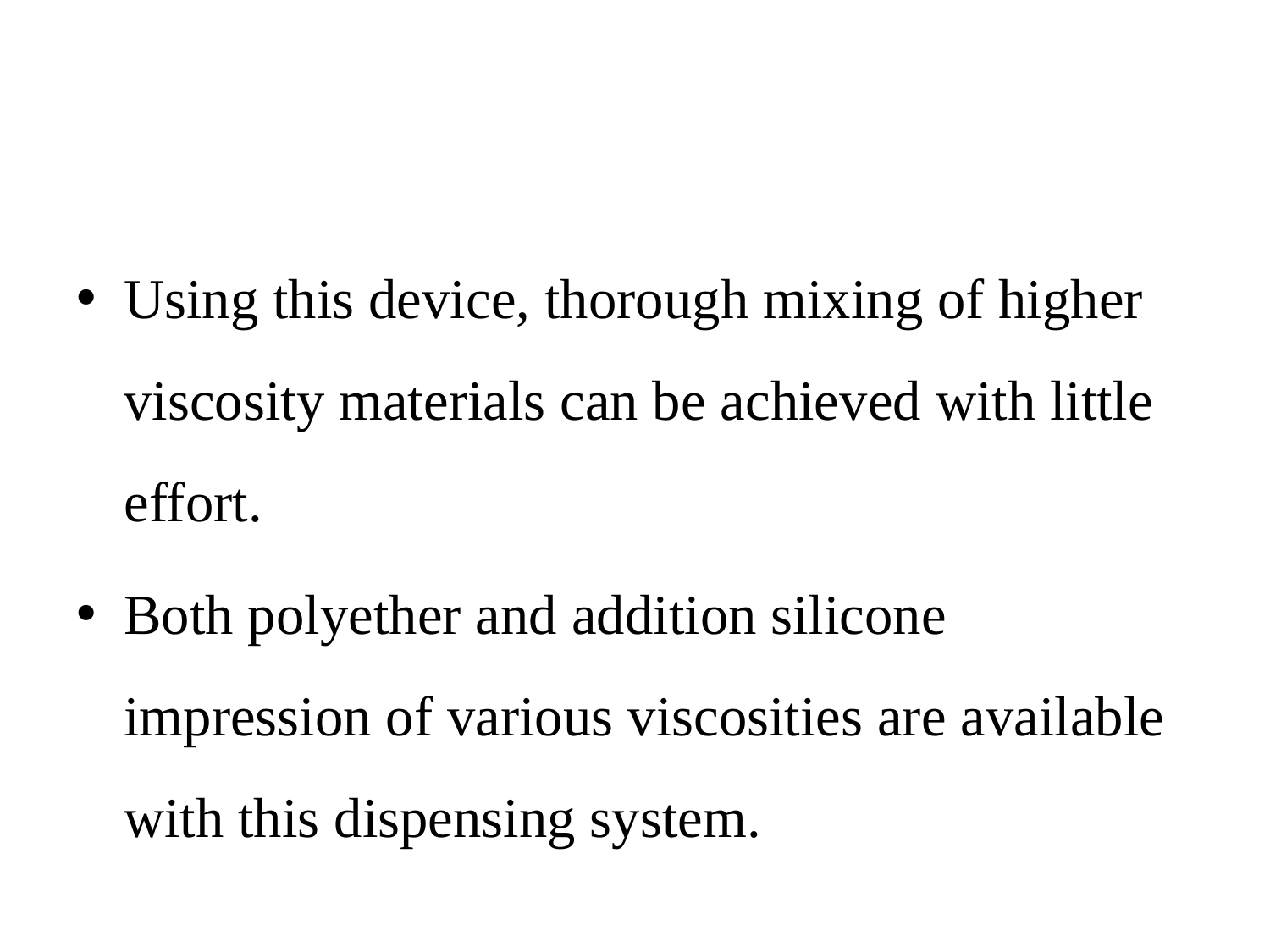

#
Using this device, thorough mixing of higher viscosity materials can be achieved with little effort.
Both polyether and addition silicone impression of various viscosities are available with this dispensing system.